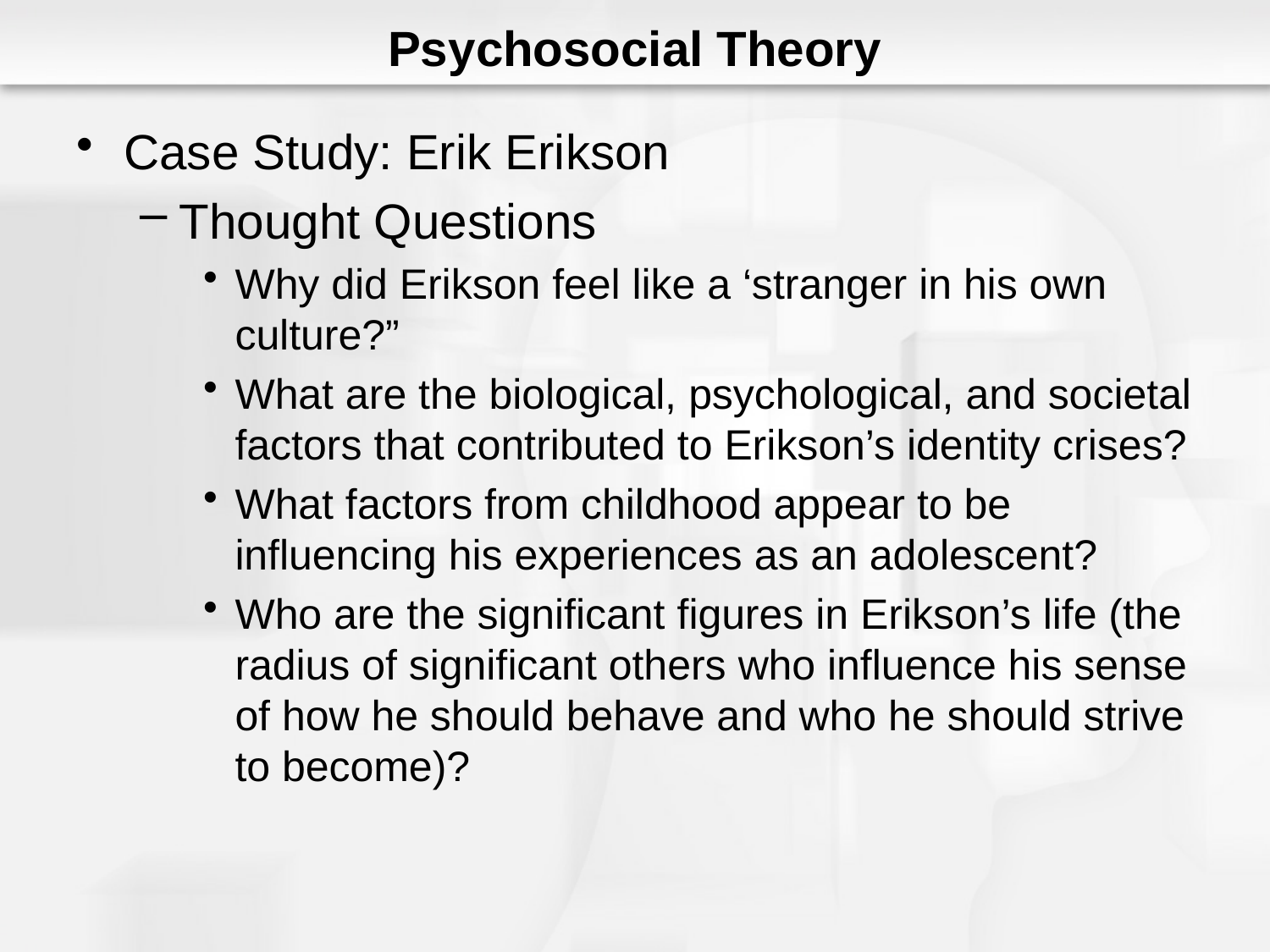

# Psychosocial Theory
Case Study: Erik Erikson
Thought Questions
Why did Erikson feel like a ‘stranger in his own culture?”
What are the biological, psychological, and societal factors that contributed to Erikson’s identity crises?
What factors from childhood appear to be influencing his experiences as an adolescent?
Who are the significant figures in Erikson’s life (the radius of significant others who influence his sense of how he should behave and who he should strive to become)?